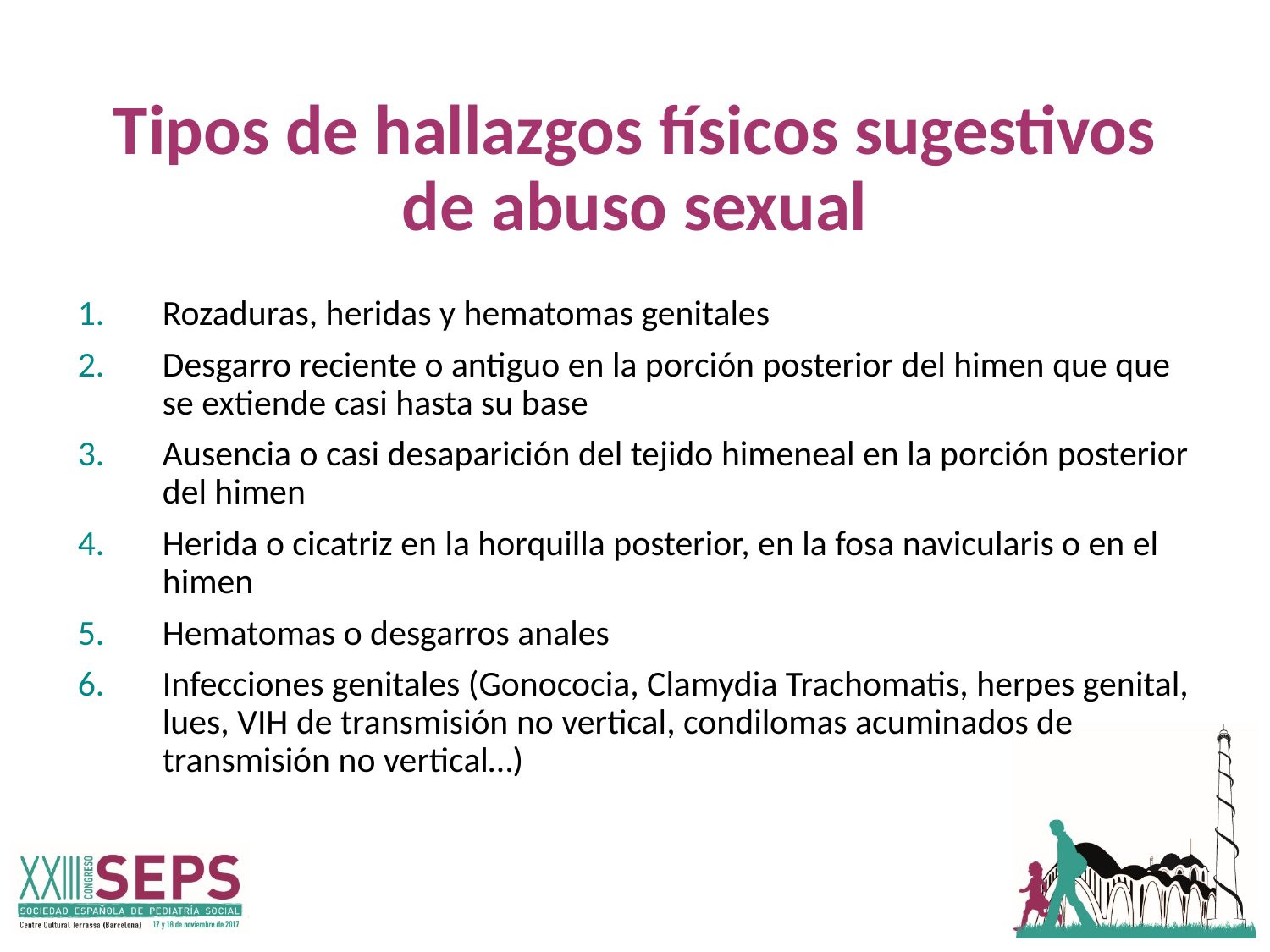

# Tipos de hallazgos físicos sugestivos de abuso sexual

Rozaduras, heridas y hematomas genitales
Desgarro reciente o antiguo en la porción posterior del himen que que se extiende casi hasta su base
Ausencia o casi desaparición del tejido himeneal en la porción posterior del himen
Herida o cicatriz en la horquilla posterior, en la fosa navicularis o en el himen
Hematomas o desgarros anales
Infecciones genitales (Gonococia, Clamydia Trachomatis, herpes genital, lues, VIH de transmisión no vertical, condilomas acuminados de transmisión no vertical…)